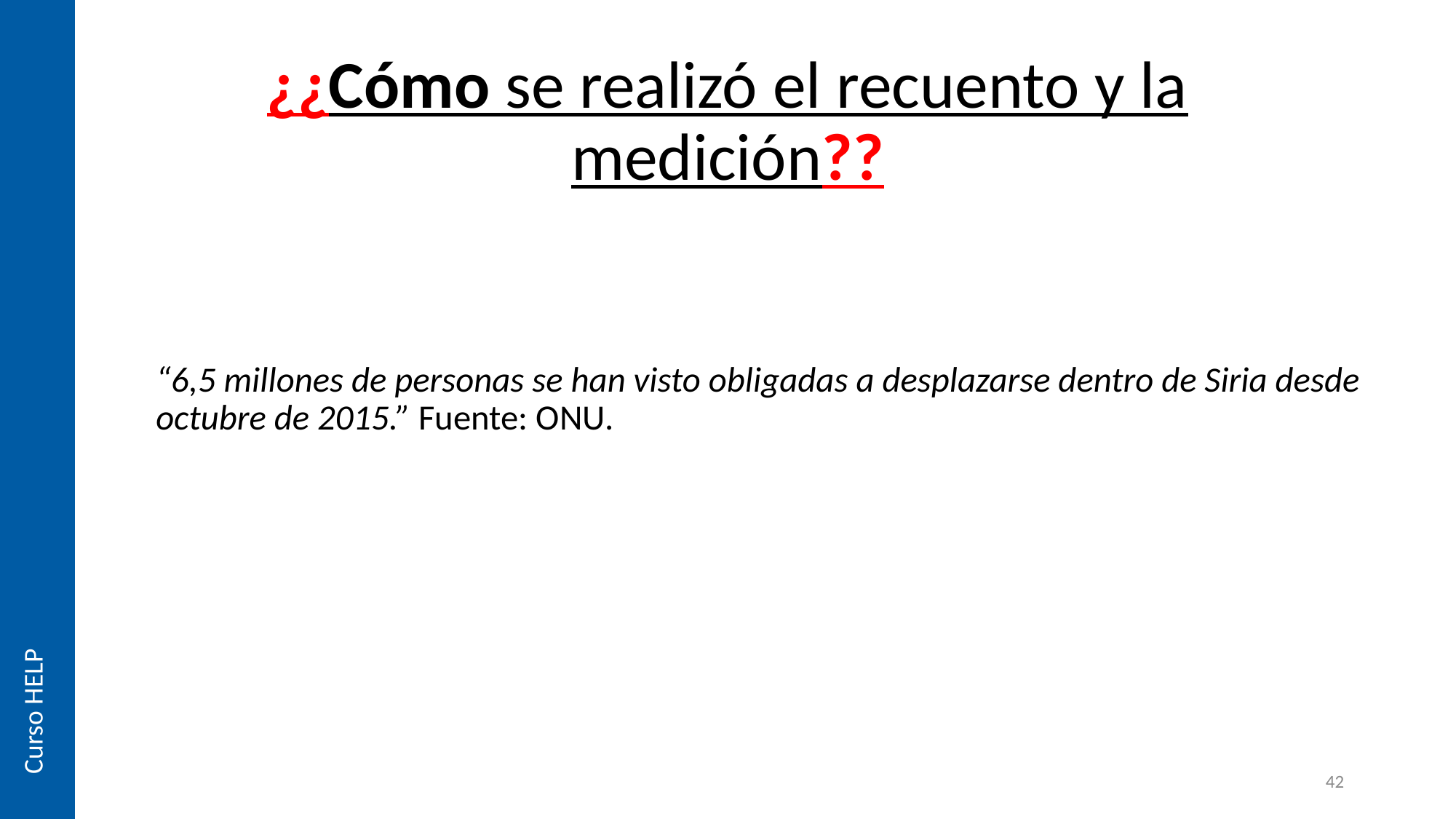

# ¿¿Cómo se realizó el recuento y la medición??
“6,5 millones de personas se han visto obligadas a desplazarse dentro de Siria desde octubre de 2015.” Fuente: ONU.

Curso HELP
42